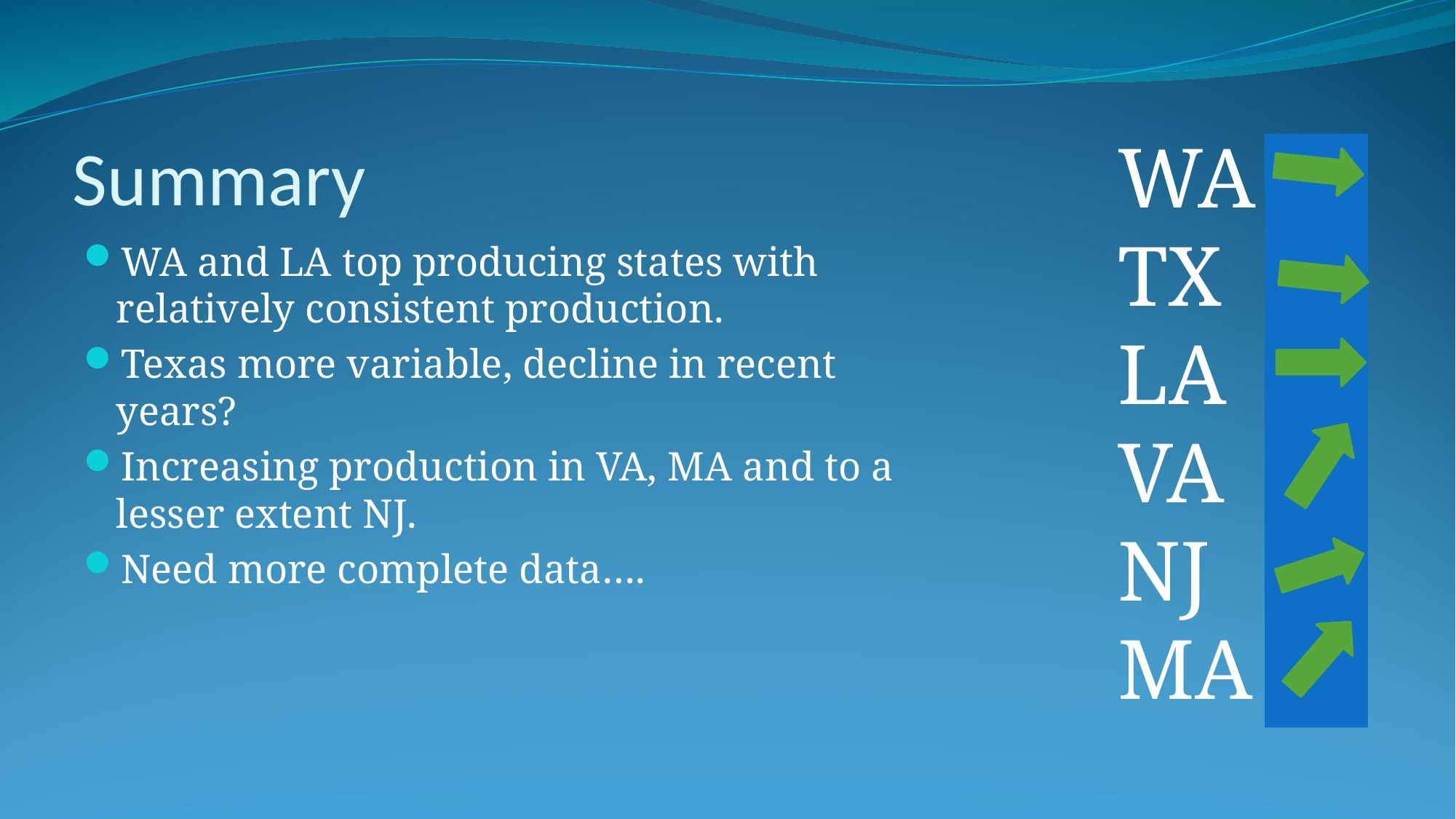

# Summary
WA
TX
LA
VA
NJ
MA

WA and LA top producing states with relatively consistent production.
Texas more variable, decline in recent years?
Increasing production in VA, MA and to a lesser extent NJ.
Need more complete data….